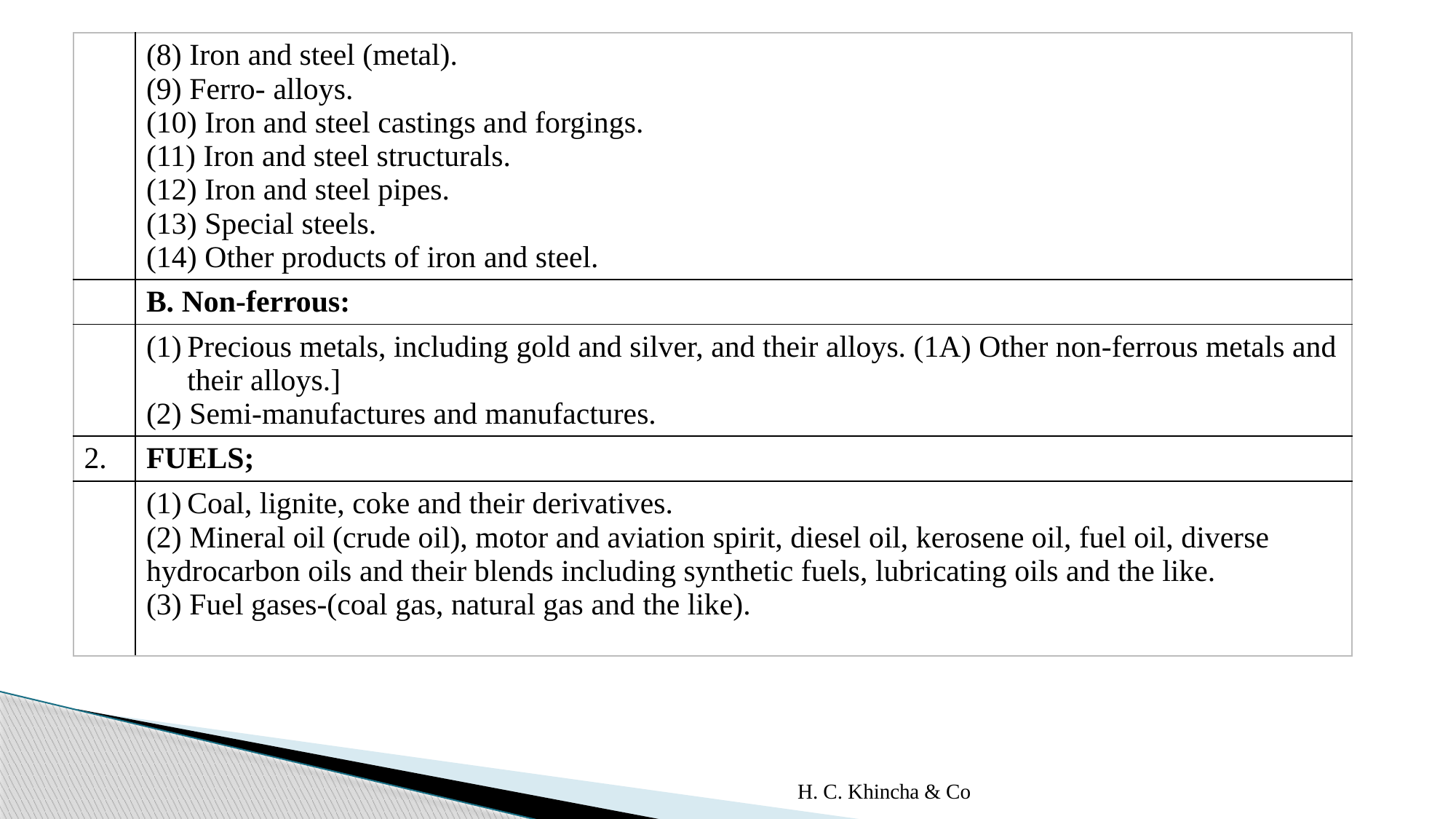

|  | (8) Iron and steel (metal). (9) Ferro- alloys. (10) Iron and steel castings and forgings. (11) Iron and steel structurals. (12) Iron and steel pipes. (13) Special steels. (14) Other products of iron and steel. |
| --- | --- |
|  | B. Non-ferrous: |
|  | Precious metals, including gold and silver, and their alloys. (1A) Other non-ferrous metals and their alloys.] (2) Semi-manufactures and manufactures. |
| 2. | FUELS; |
|  | Coal, lignite, coke and their derivatives. (2) Mineral oil (crude oil), motor and aviation spirit, diesel oil, kerosene oil, fuel oil, diverse hydrocarbon oils and their blends including synthetic fuels, lubricating oils and the like. (3) Fuel gases-(coal gas, natural gas and the like). |
H. C. Khincha & Co